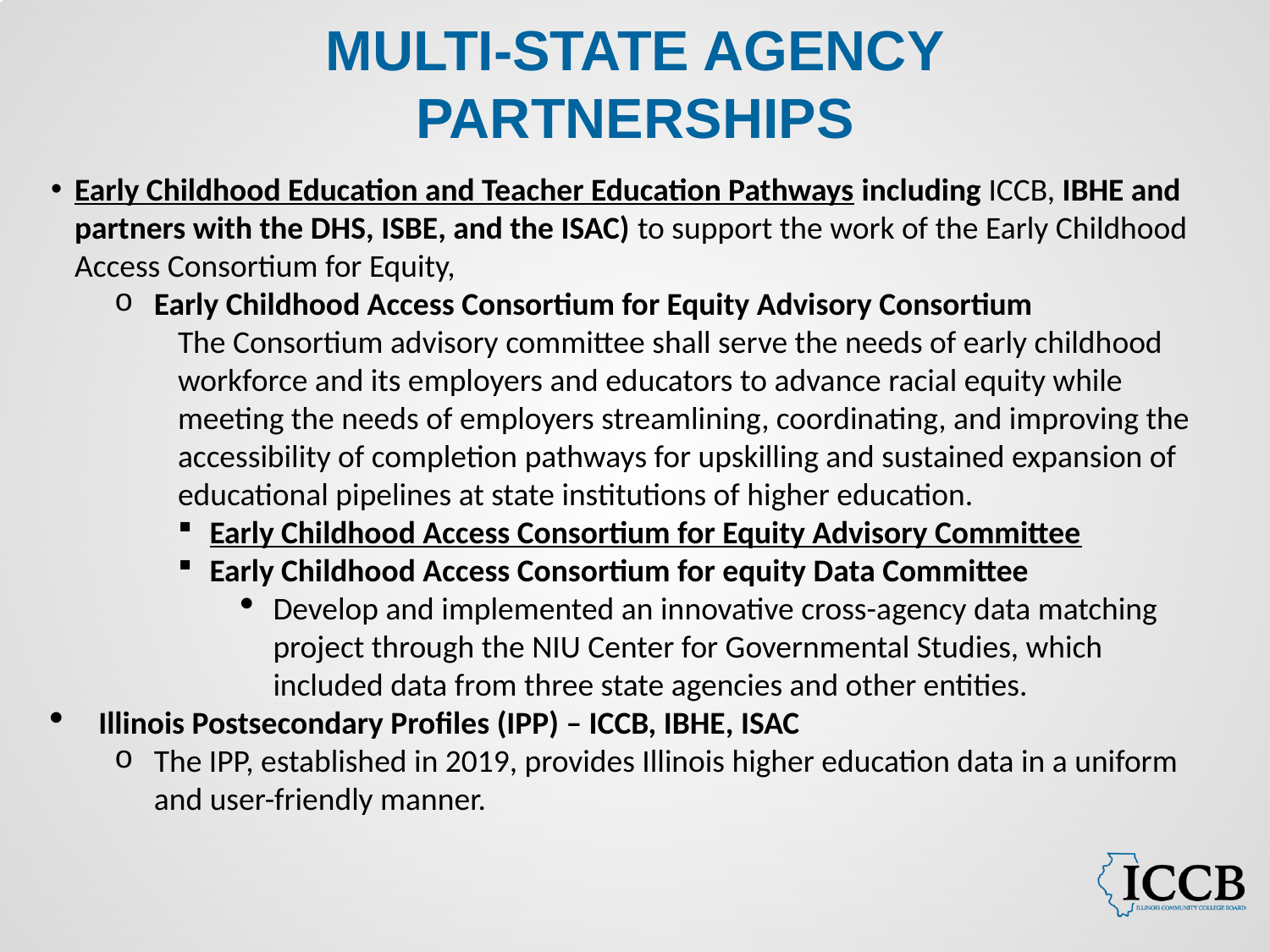

# MULTI-STATE AGENCY PARTNERSHIPS
Early Childhood Education and Teacher Education Pathways including ICCB, IBHE and partners with the DHS, ISBE, and the ISAC) to support the work of the Early Childhood Access Consortium for Equity,
Early Childhood Access Consortium for Equity Advisory Consortium
The Consortium advisory committee shall serve the needs of early childhood workforce and its employers and educators to advance racial equity while meeting the needs of employers streamlining, coordinating, and improving the accessibility of completion pathways for upskilling and sustained expansion of educational pipelines at state institutions of higher education.
Early Childhood Access Consortium for Equity Advisory Committee
Early Childhood Access Consortium for equity Data Committee
Develop and implemented an innovative cross-agency data matching project through the NIU Center for Governmental Studies, which included data from three state agencies and other entities.
Illinois Postsecondary Profiles (IPP) – ICCB, IBHE, ISAC
The IPP, established in 2019, provides Illinois higher education data in a uniform and user-friendly manner.